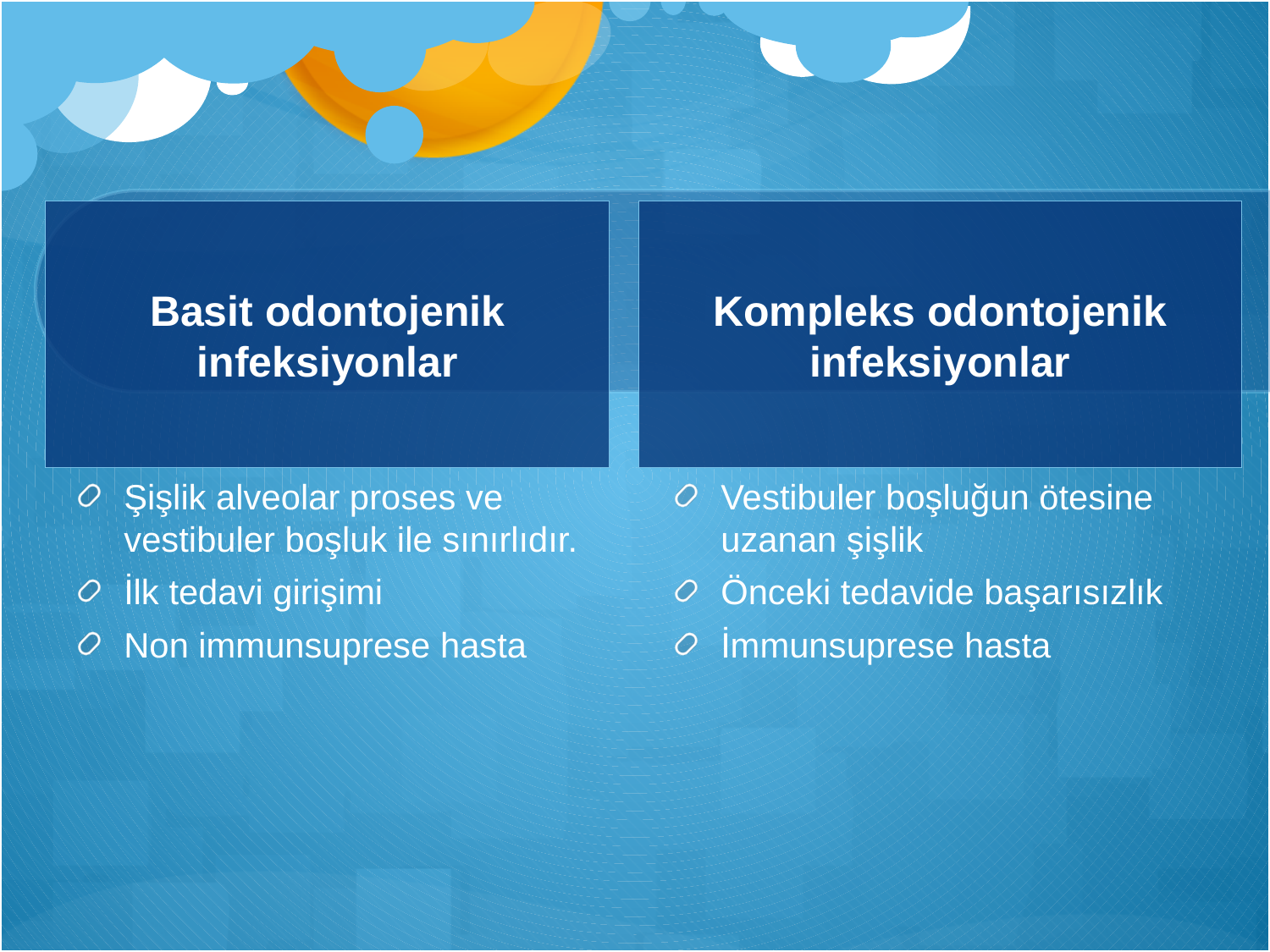

Basit odontojenik infeksiyonlar
Kompleks odontojenik infeksiyonlar
Şişlik alveolar proses ve vestibuler boşluk ile sınırlıdır.
İlk tedavi girişimi
Non immunsuprese hasta

Vestibuler boşluğun ötesine uzanan şişlik
Önceki tedavide başarısızlık
İmmunsuprese hasta